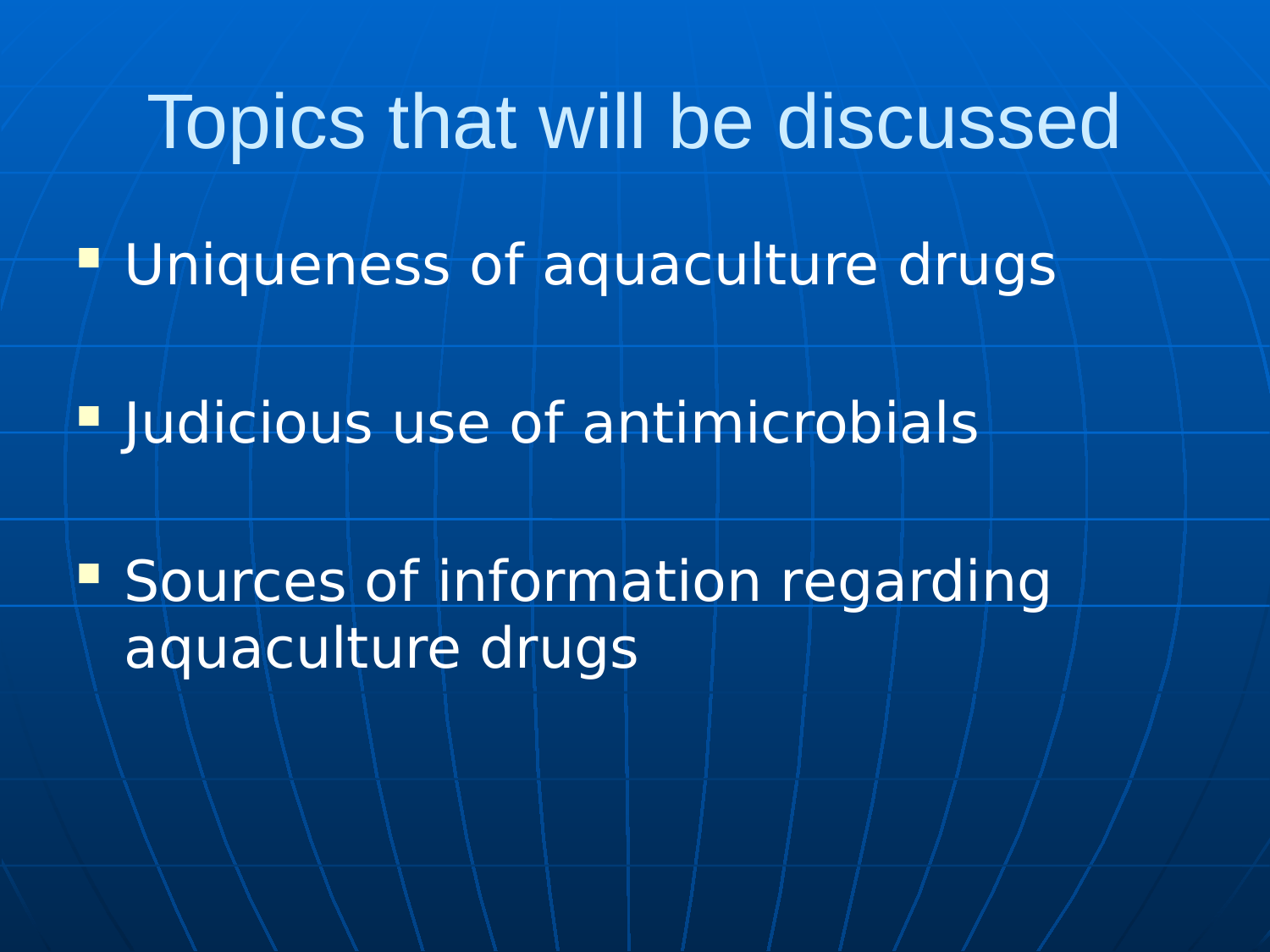

# Topics that will be discussed
Uniqueness of aquaculture drugs

Judicious use of antimicrobials

Sources of information regarding aquaculture drugs